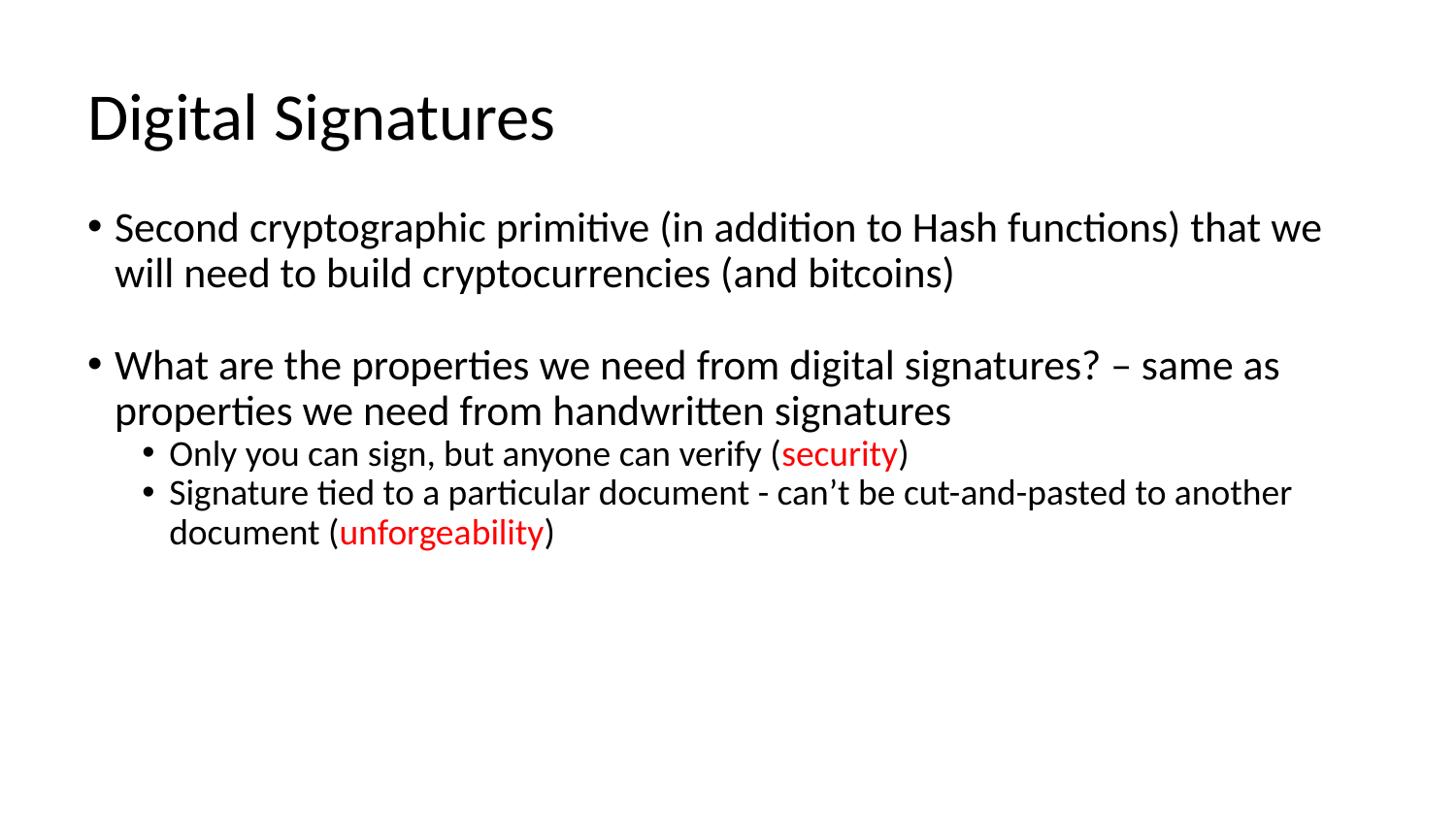

# Digital Signatures
Second cryptographic primitive (in addition to Hash functions) that we will need to build cryptocurrencies (and bitcoins)

What are the properties we need from digital signatures? – same as properties we need from handwritten signatures
Only you can sign, but anyone can verify (security)
Signature tied to a particular document - can’t be cut-and-pasted to another document (unforgeability)